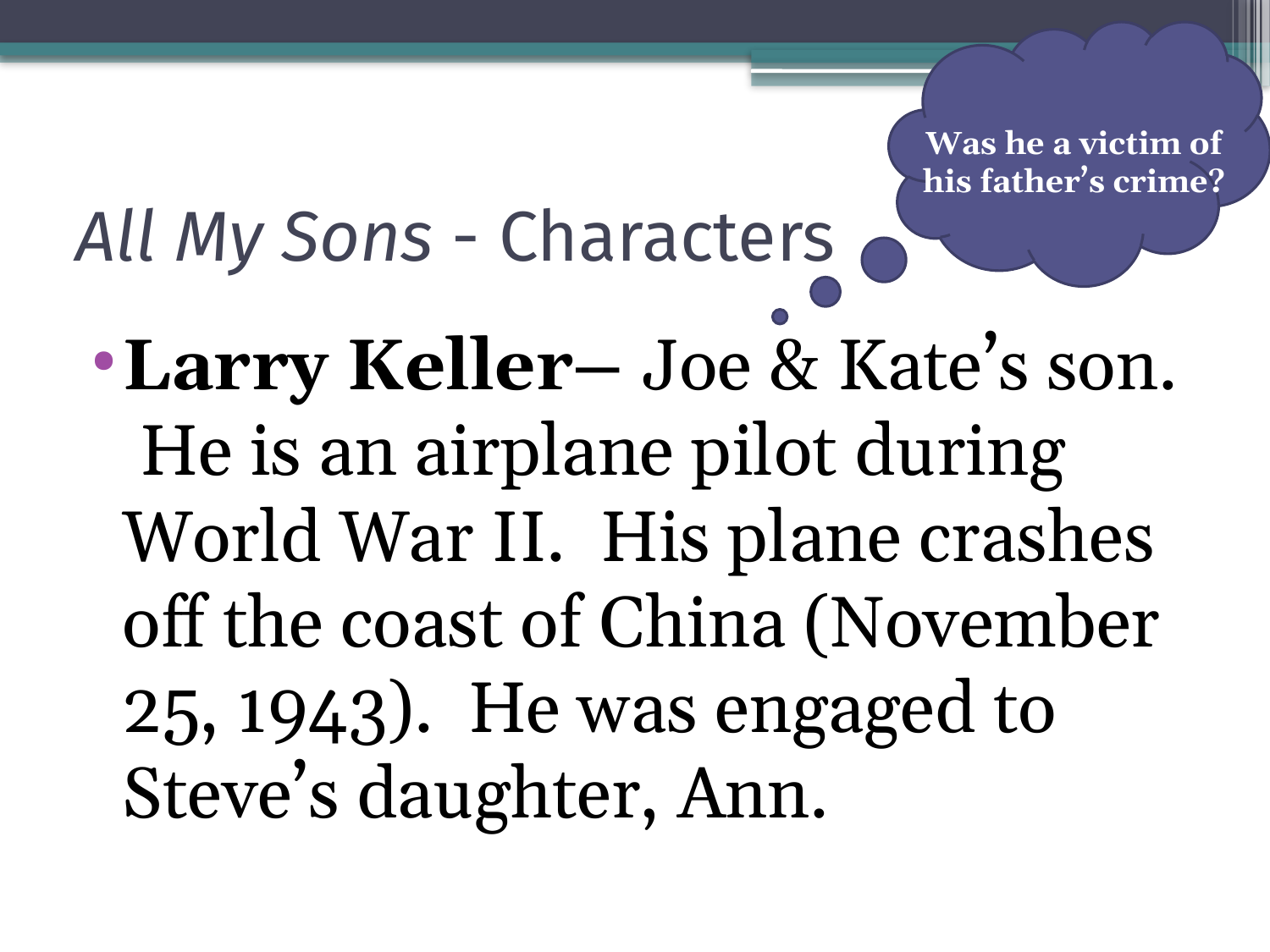

Was he a victim of his father’s crime?
# All My Sons - Characters
Larry Keller– Joe & Kate’s son.  He is an airplane pilot during World War II.  His plane crashes off the coast of China (November 25, 1943).  He was engaged to Steve’s daughter, Ann.